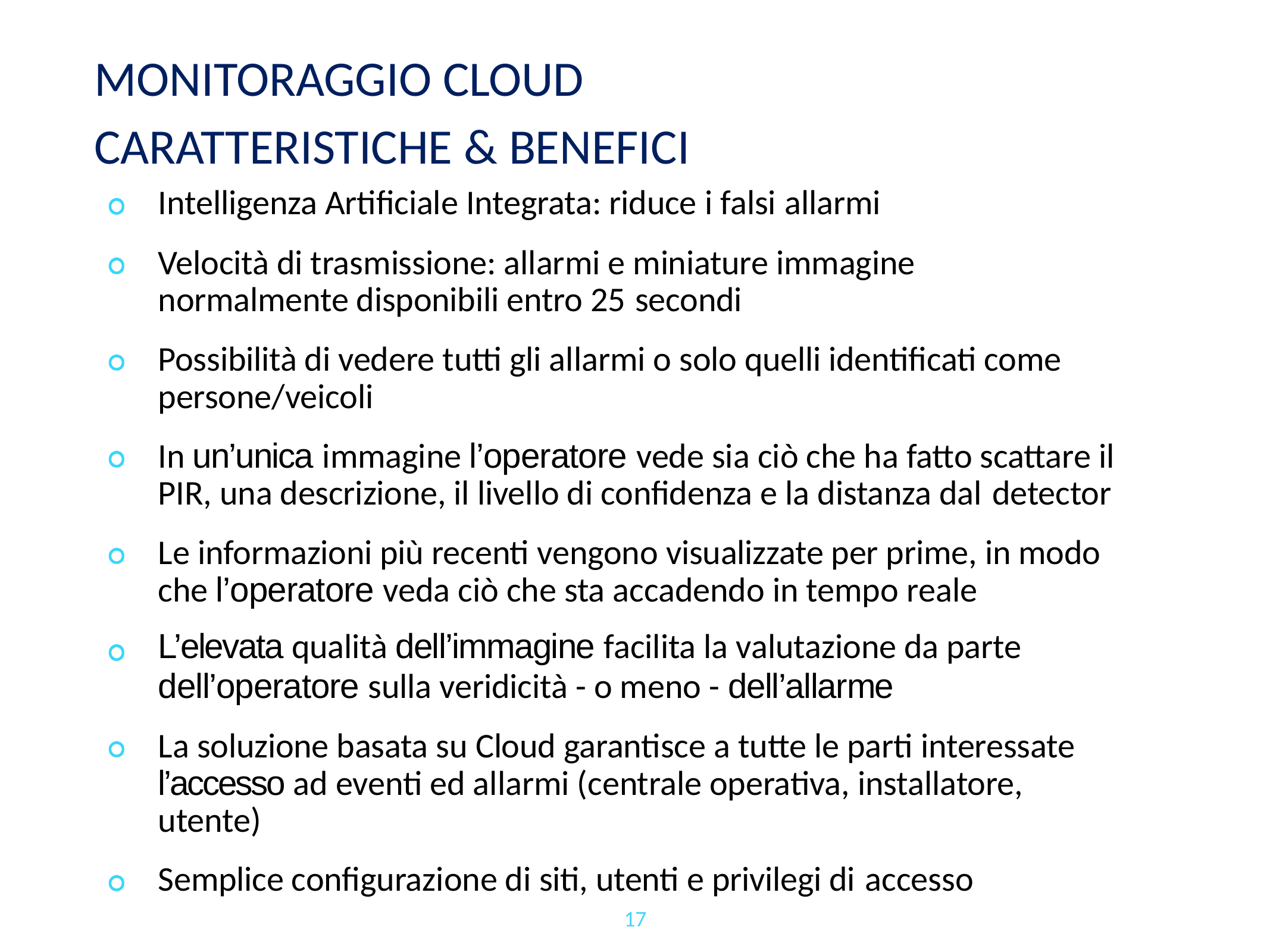

# MONITORAGGIO CLOUD  CARATTERISTICHE & BENEFICI
Intelligenza Artificiale Integrata: riduce i falsi allarmi
Velocità di trasmissione: allarmi e miniature immagine  normalmente disponibili entro 25 secondi
Possibilità di vedere tutti gli allarmi o solo quelli identificati come  persone/veicoli
In un’unica immagine l’operatore vede sia ciò che ha fatto scattare il  PIR, una descrizione, il livello di confidenza e la distanza dal detector
Le informazioni più recenti vengono visualizzate per prime, in modo  che l’operatore veda ciò che sta accadendo in tempo reale
L’elevata qualità dell’immagine facilita la valutazione da parte
dell’operatore sulla veridicità - o meno - dell’allarme
La soluzione basata su Cloud garantisce a tutte le parti interessate  l’accesso ad eventi ed allarmi (centrale operativa, installatore,  utente)
Semplice configurazione di siti, utenti e privilegi di accesso
17